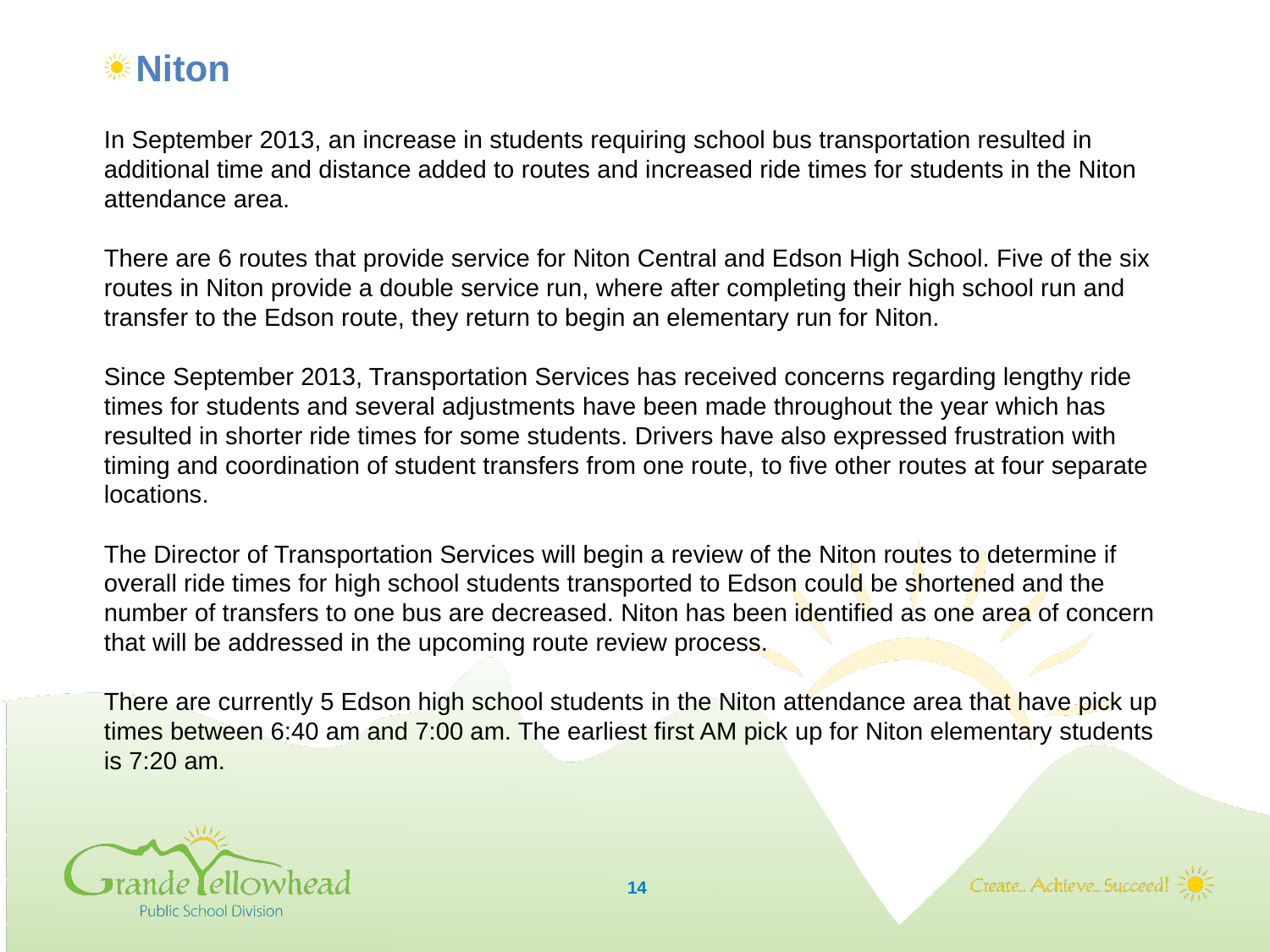

Niton

In September 2013, an increase in students requiring school bus transportation resulted in additional time and distance added to routes and increased ride times for students in the Niton attendance area.

There are 6 routes that provide service for Niton Central and Edson High School. Five of the six routes in Niton provide a double service run, where after completing their high school run and transfer to the Edson route, they return to begin an elementary run for Niton.

Since September 2013, Transportation Services has received concerns regarding lengthy ride times for students and several adjustments have been made throughout the year which has resulted in shorter ride times for some students. Drivers have also expressed frustration with timing and coordination of student transfers from one route, to five other routes at four separate locations.

The Director of Transportation Services will begin a review of the Niton routes to determine if overall ride times for high school students transported to Edson could be shortened and the number of transfers to one bus are decreased. Niton has been identified as one area of concern that will be addressed in the upcoming route review process.

There are currently 5 Edson high school students in the Niton attendance area that have pick up times between 6:40 am and 7:00 am. The earliest first AM pick up for Niton elementary students is 7:20 am.
14